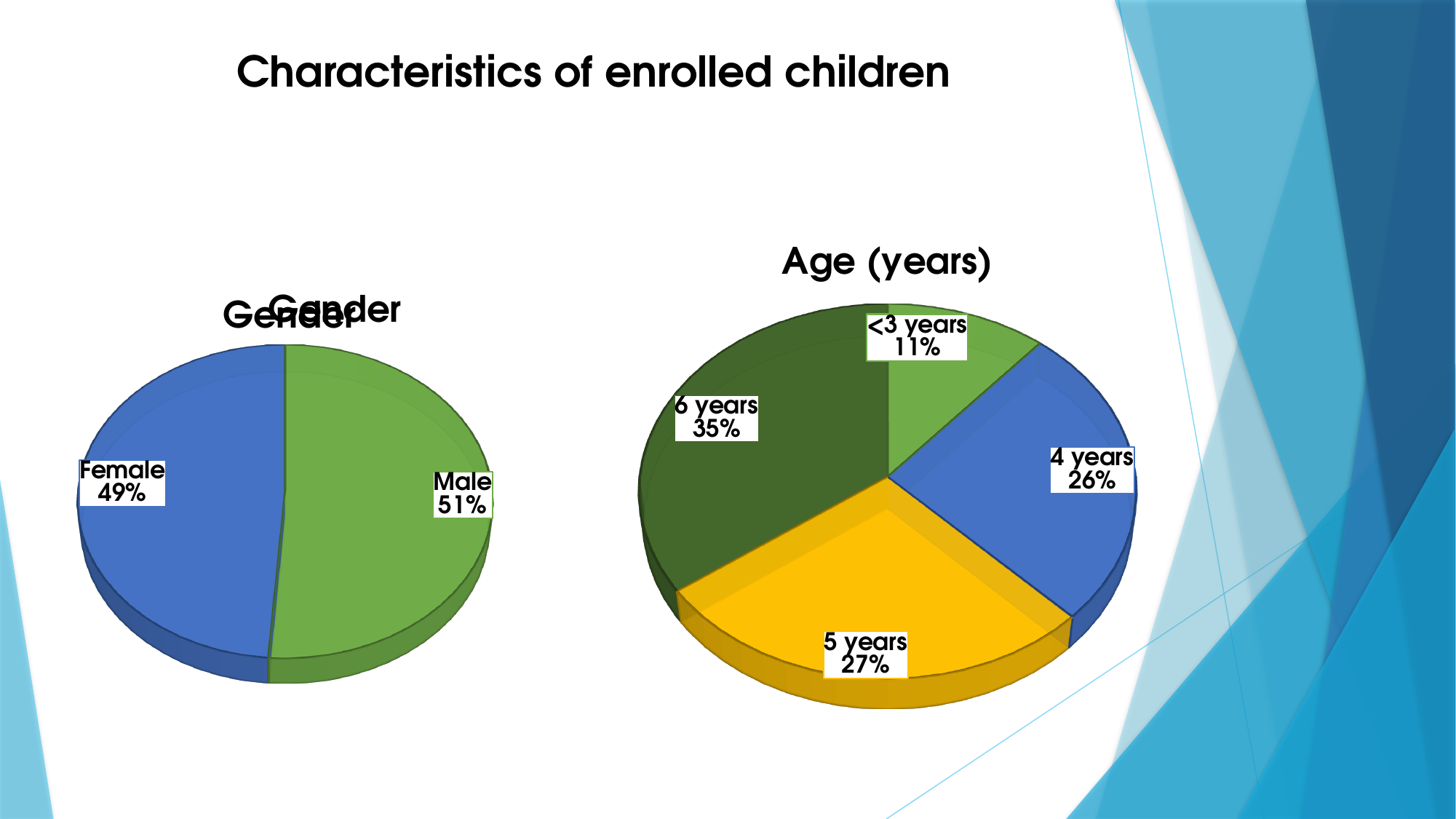

# Characteristics of enrolled children

[unsupported chart]

[unsupported chart]

[unsupported chart]